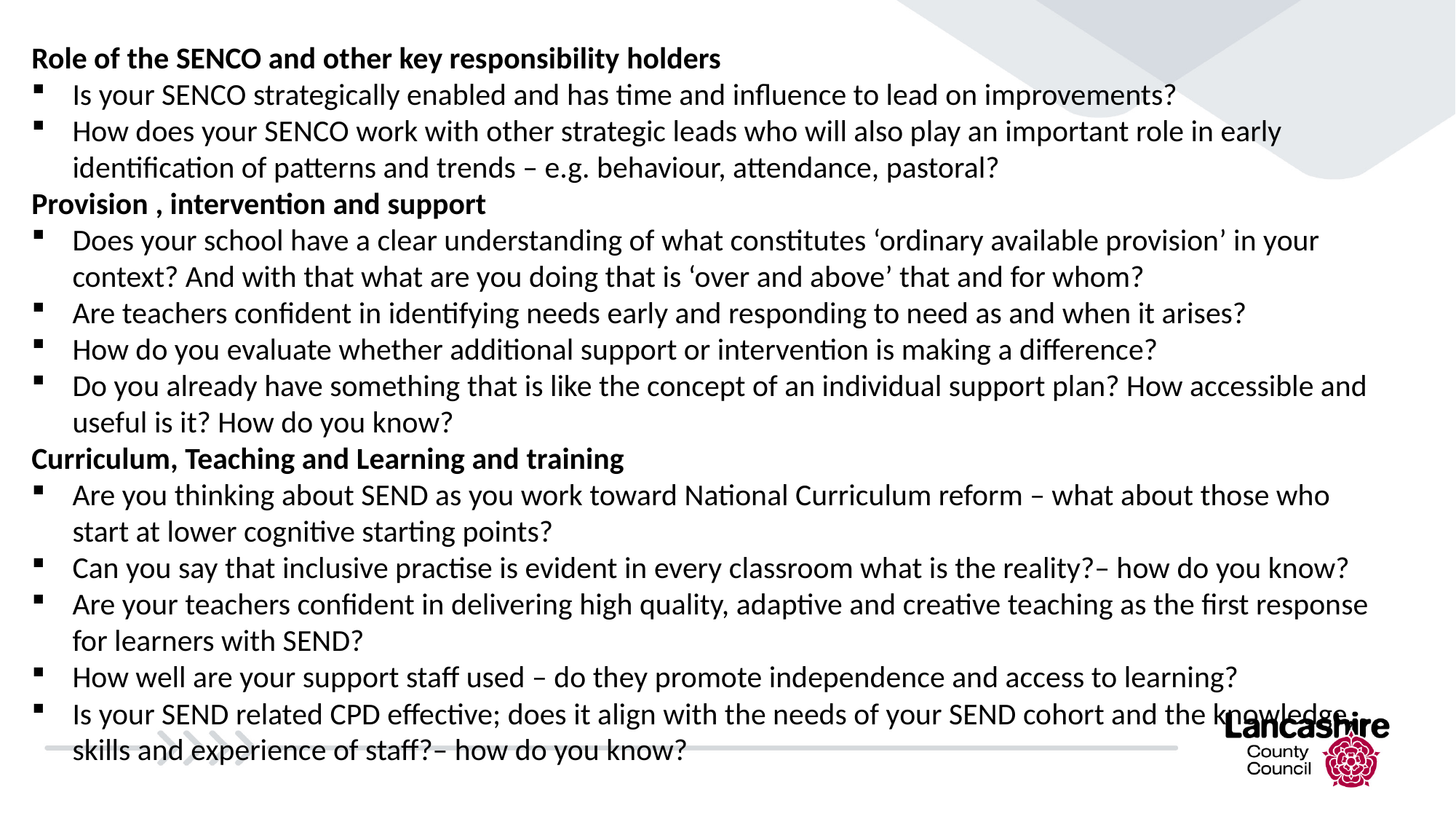

Role of the SENCO and other key responsibility holders
Is your SENCO strategically enabled and has time and influence to lead on improvements?
How does your SENCO work with other strategic leads who will also play an important role in early identification of patterns and trends – e.g. behaviour, attendance, pastoral?
Provision , intervention and support
Does your school have a clear understanding of what constitutes ‘ordinary available provision’ in your context? And with that what are you doing that is ‘over and above’ that and for whom?
Are teachers confident in identifying needs early and responding to need as and when it arises?
How do you evaluate whether additional support or intervention is making a difference?
Do you already have something that is like the concept of an individual support plan? How accessible and useful is it? How do you know?
Curriculum, Teaching and Learning and training
Are you thinking about SEND as you work toward National Curriculum reform – what about those who start at lower cognitive starting points?
Can you say that inclusive practise is evident in every classroom what is the reality?– how do you know?
Are your teachers confident in delivering high quality, adaptive and creative teaching as the first response for learners with SEND?
How well are your support staff used – do they promote independence and access to learning?
Is your SEND related CPD effective; does it align with the needs of your SEND cohort and the knowledge, skills and experience of staff?– how do you know?